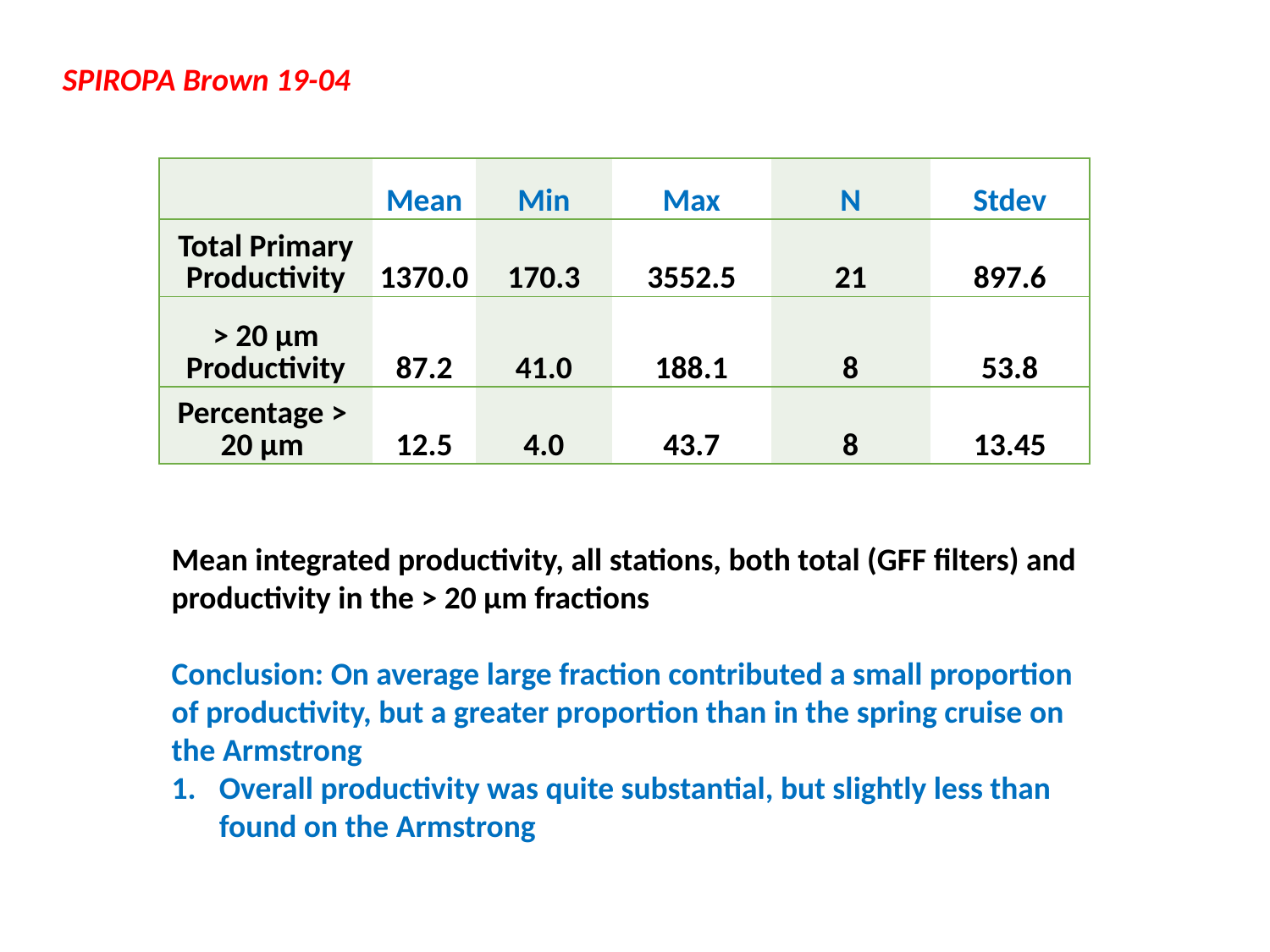

SPIROPA Brown 19-04
|  | Mean | Min | Max | N | Stdev |
| --- | --- | --- | --- | --- | --- |
| Total Primary Productivity | 1370.0 | 170.3 | 3552.5 | 21 | 897.6 |
| > 20 µm Productivity | 87.2 | 41.0 | 188.1 | 8 | 53.8 |
| Percentage > 20 µm | 12.5 | 4.0 | 43.7 | 8 | 13.45 |
Mean integrated productivity, all stations, both total (GFF filters) and productivity in the > 20 µm fractions

Conclusion: On average large fraction contributed a small proportion of productivity, but a greater proportion than in the spring cruise on the Armstrong
Overall productivity was quite substantial, but slightly less than found on the Armstrong